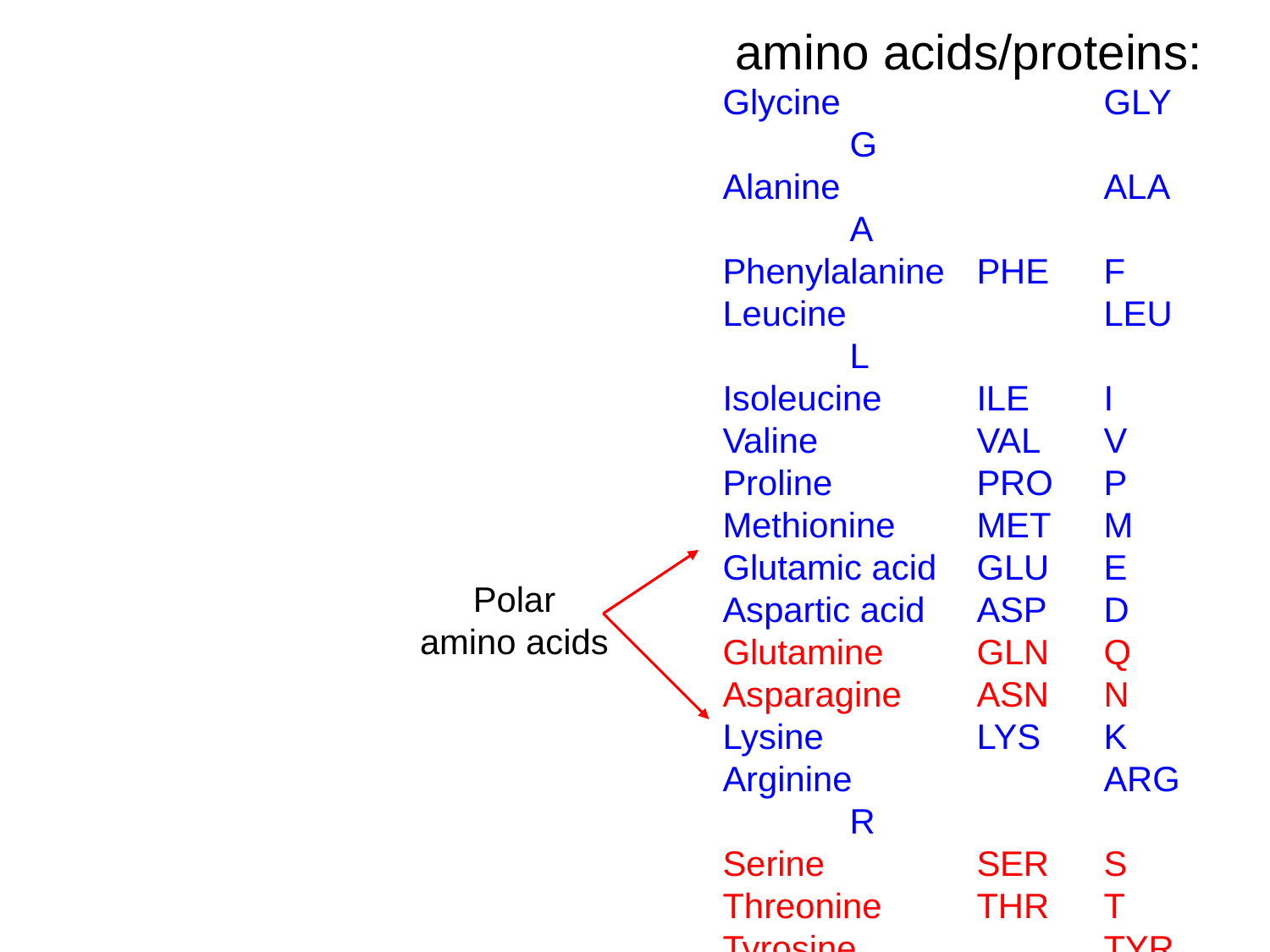

amino acids/proteins:
Glycine 		GLY	G
Alanine 		ALA	A
Phenylalanine	PHE	F
Leucine 		LEU	L
Isoleucine 	ILE	I
Valine 		VAL	V
Proline		PRO	P
Methionine	MET	M
Glutamic acid 	GLU	E
Aspartic acid	ASP	D
Glutamine	GLN	Q
Asparagine	ASN	N
Lysine		LYS	K
Arginine		ARG	R
Serine		SER	S
Threonine	THR	T
Tyrosine		TYR	Y
Tryptophan	TRP	W
Histidine	HIS	H
Cysteine	CYS	C

Polar
amino acids